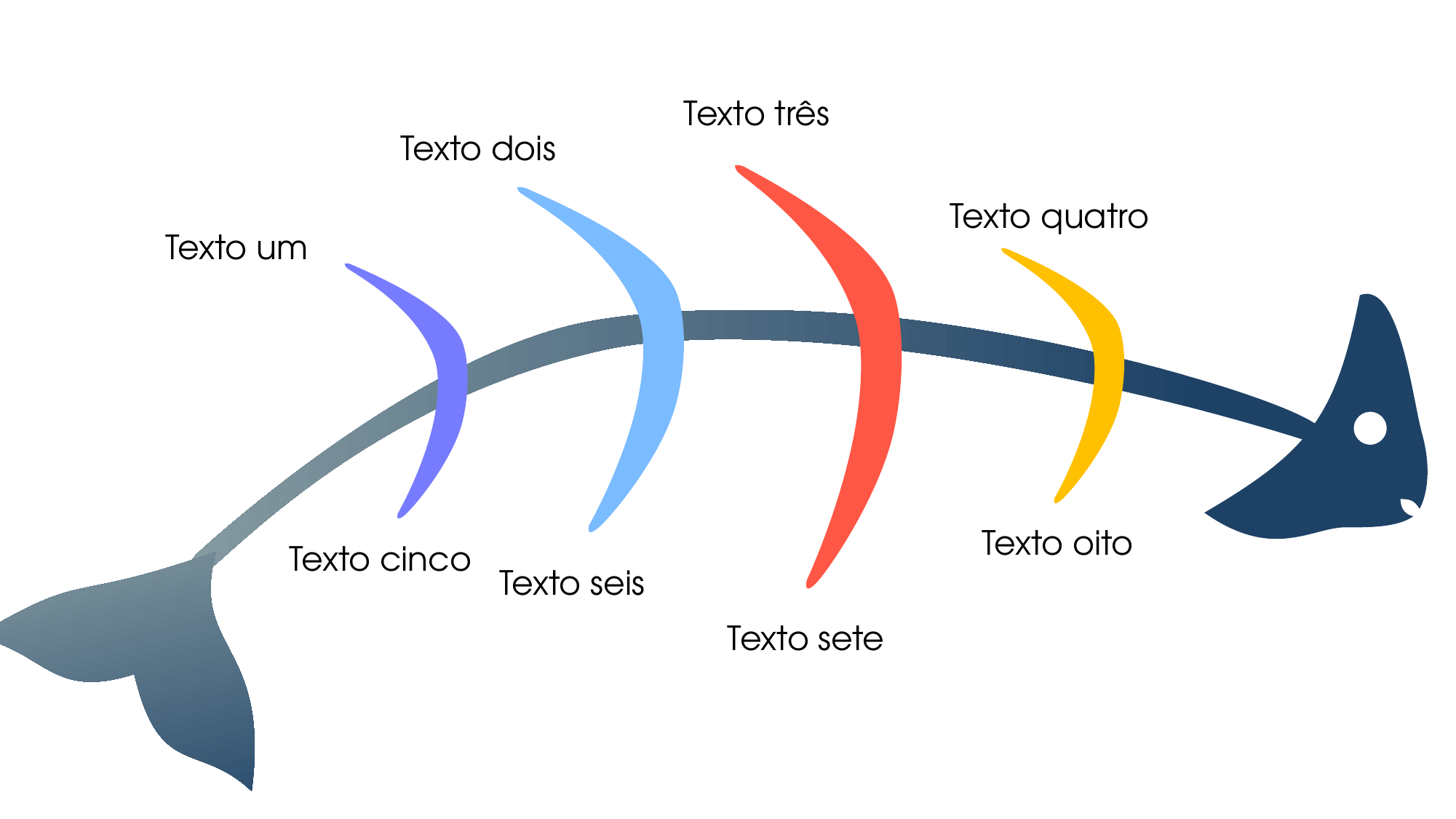

Modelo de diagrama de espinha de peixe simples em PowerPoint
Texto três
Texto dois

Texto quatro
Texto um

Texto oito
Texto cinco
Texto seis

Texto sete